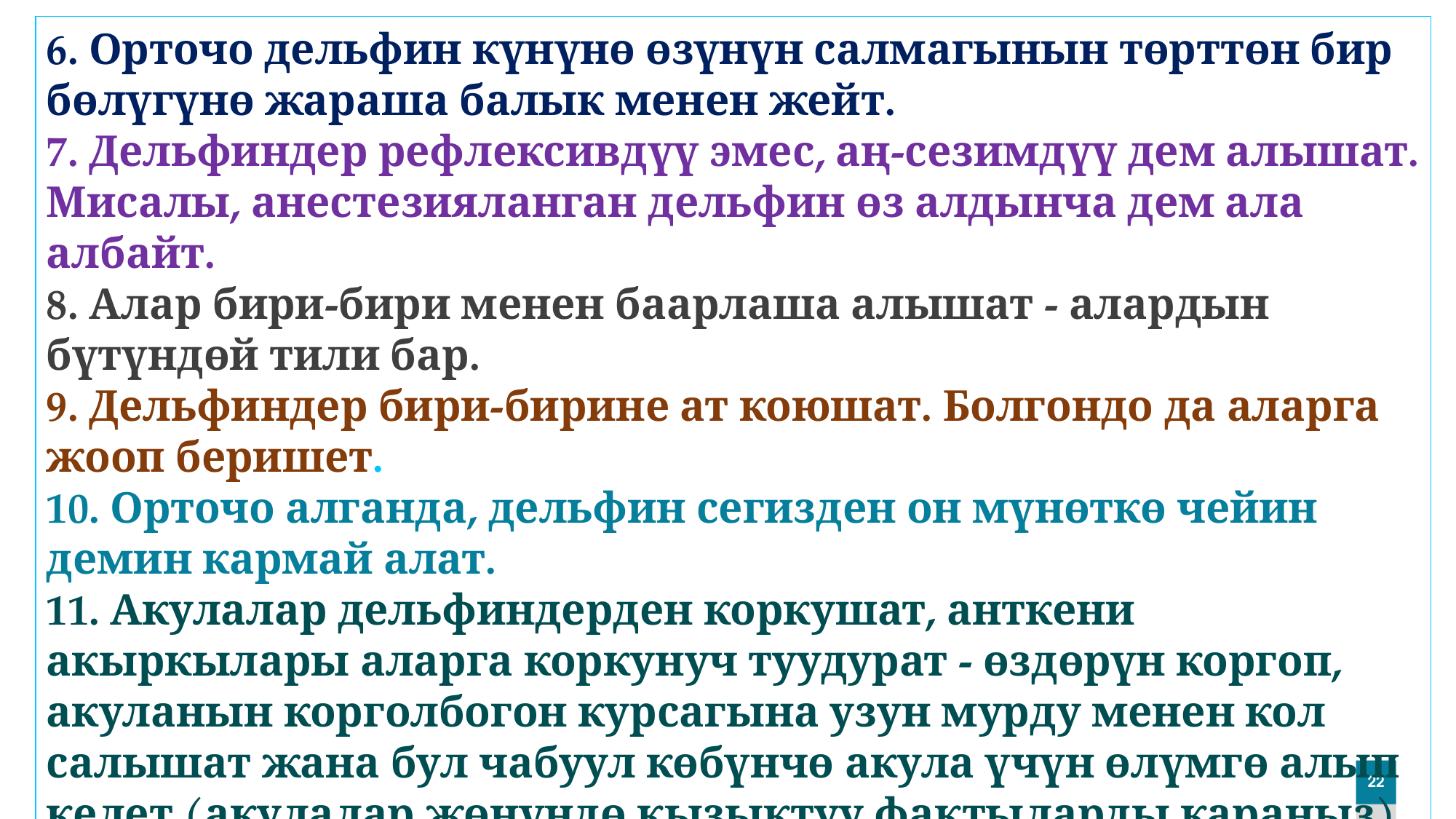

6. Орточо дельфин күнүнө өзүнүн салмагынын төрттөн бир бөлүгүнө жараша балык менен жейт.
7. Дельфиндер рефлексивдүү эмес, аң-сезимдүү дем ​​алышат. Мисалы, анестезияланган дельфин өз алдынча дем ала албайт.
8. Алар бири-бири менен баарлаша алышат - алардын бүтүндөй тили бар.
9. Дельфиндер бири-бирине ат коюшат. Болгондо да аларга жооп беришет.
10. Орточо алганда, дельфин сегизден он мүнөткө чейин демин кармай алат.
11. Акулалар дельфиндерден коркушат, анткени акыркылары аларга коркунуч туудурат - өздөрүн коргоп, акуланын корголбогон курсагына узун мурду менен кол салышат жана бул чабуул көбүнчө акула үчүн өлүмгө алып келет (акулалар жөнүндө кызыктуу фактыларды караңыз).